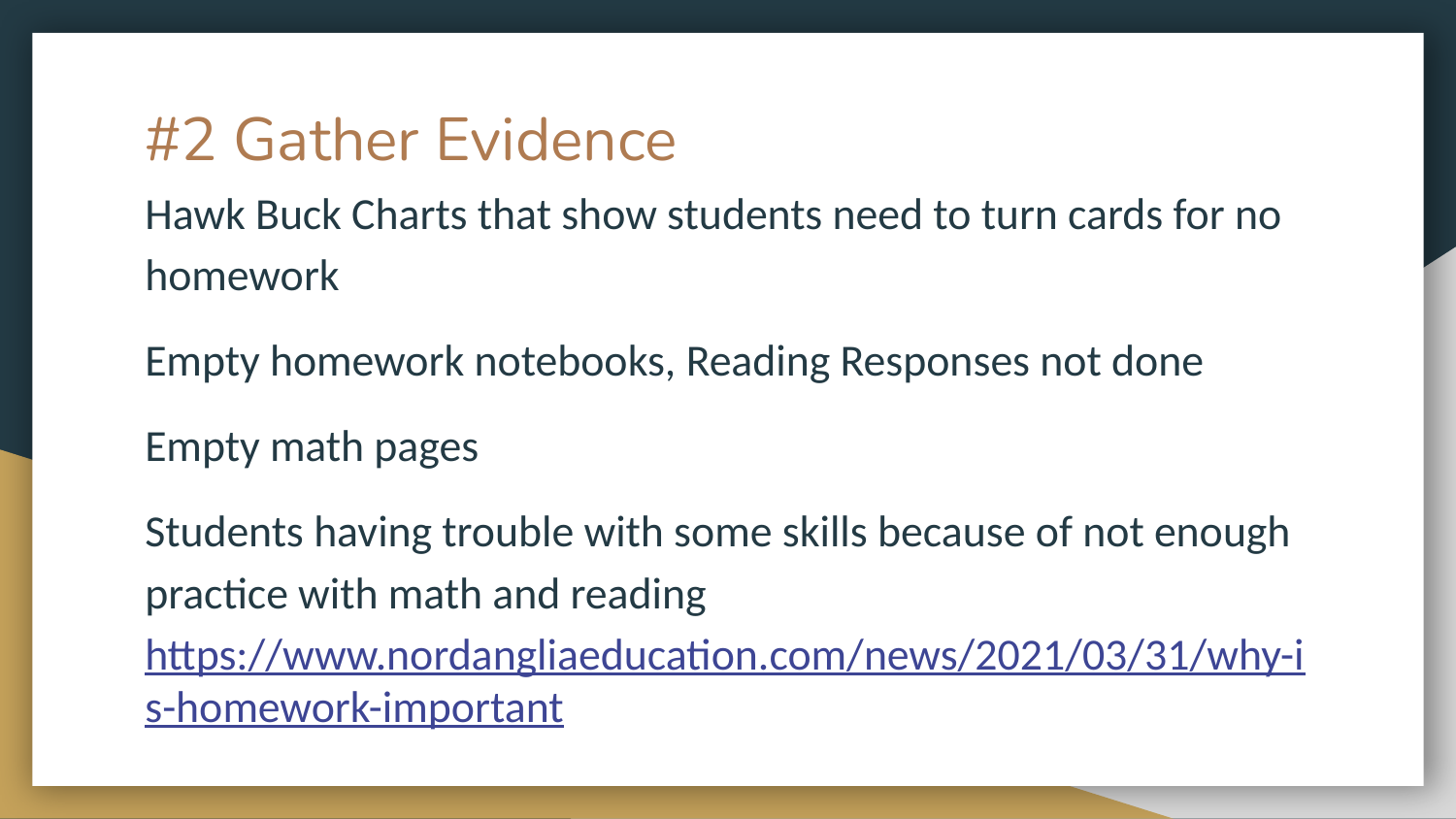

# #2 Gather Evidence
Hawk Buck Charts that show students need to turn cards for no homework
Empty homework notebooks, Reading Responses not done
Empty math pages
Students having trouble with some skills because of not enough practice with math and reading     https://www.nordangliaeducation.com/news/2021/03/31/why-is-homework-important